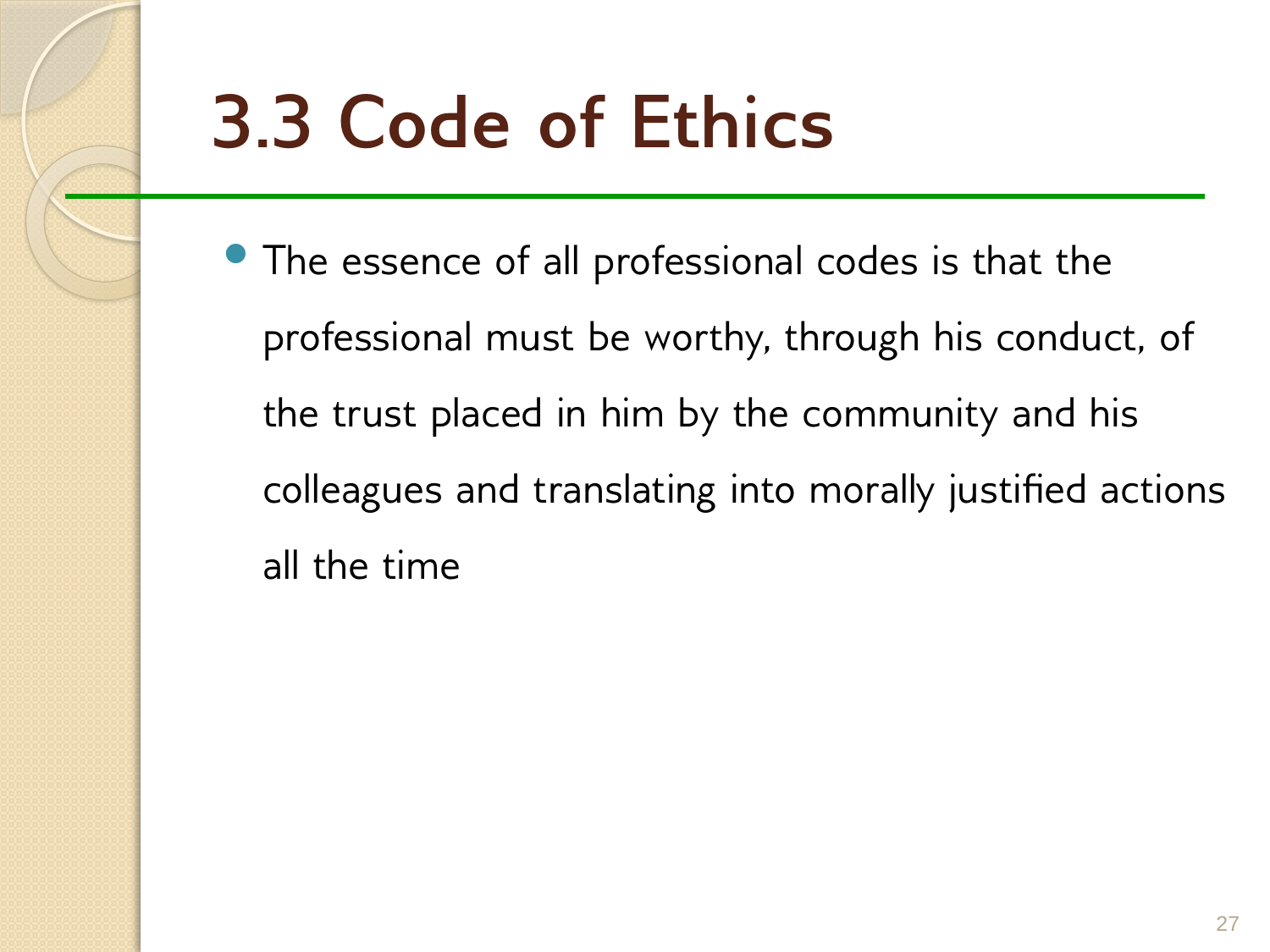

# 3.3 Code of Ethics
The essence of all professional codes is that the professional must be worthy, through his conduct, of the trust placed in him by the community and his colleagues and translating into morally justified actions all the time

27